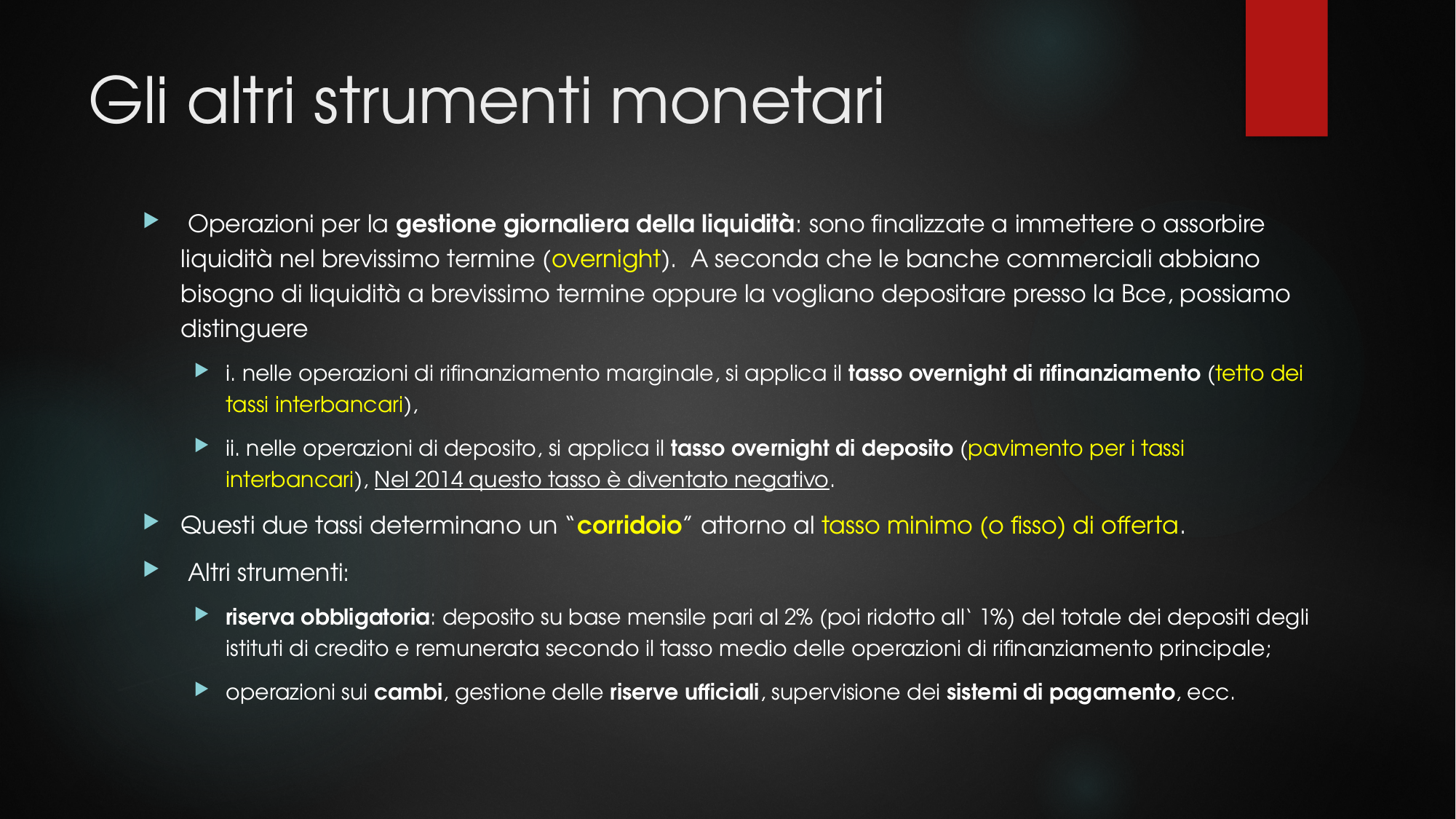

# Gli altri strumenti monetari
 Operazioni per la gestione giornaliera della liquidità: sono finalizzate a immettere o assorbire liquidità nel brevissimo termine (overnight).  A seconda che le banche commerciali abbiano bisogno di liquidità a brevissimo termine oppure la vogliano depositare presso la Bce, possiamo distinguere
i. nelle operazioni di rifinanziamento marginale, si applica il tasso overnight di rifinanziamento (tetto dei tassi interbancari),
ii. nelle operazioni di deposito, si applica il tasso overnight di deposito (pavimento per i tassi interbancari), Nel 2014 questo tasso è diventato negativo.
Questi due tassi determinano un “corridoio” attorno al tasso minimo (o fisso) di offerta.
 Altri strumenti:
riserva obbligatoria: deposito su base mensile pari al 2% (poi ridotto all‘ 1%) del totale dei depositi degli istituti di credito e remunerata secondo il tasso medio delle operazioni di rifinanziamento principale;
operazioni sui cambi, gestione delle riserve ufficiali, supervisione dei sistemi di pagamento, ecc.